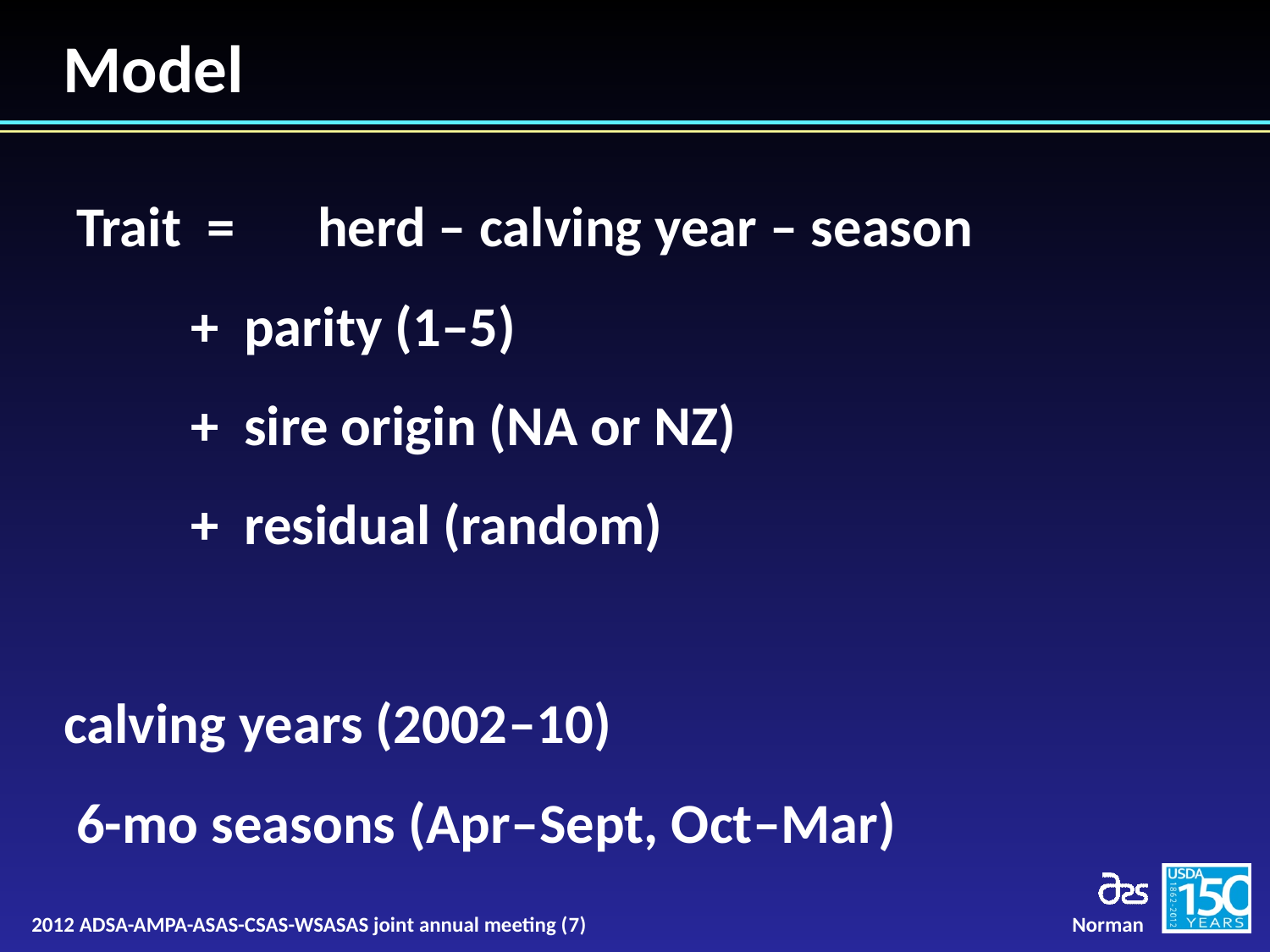

# Model
 Trait  =	herd – calving year – season
	+  parity (1–5)
	+  sire origin (NA or NZ)
	+  residual (random)

calving years (2002–10)
 6-mo seasons (Apr–Sept, Oct–Mar)